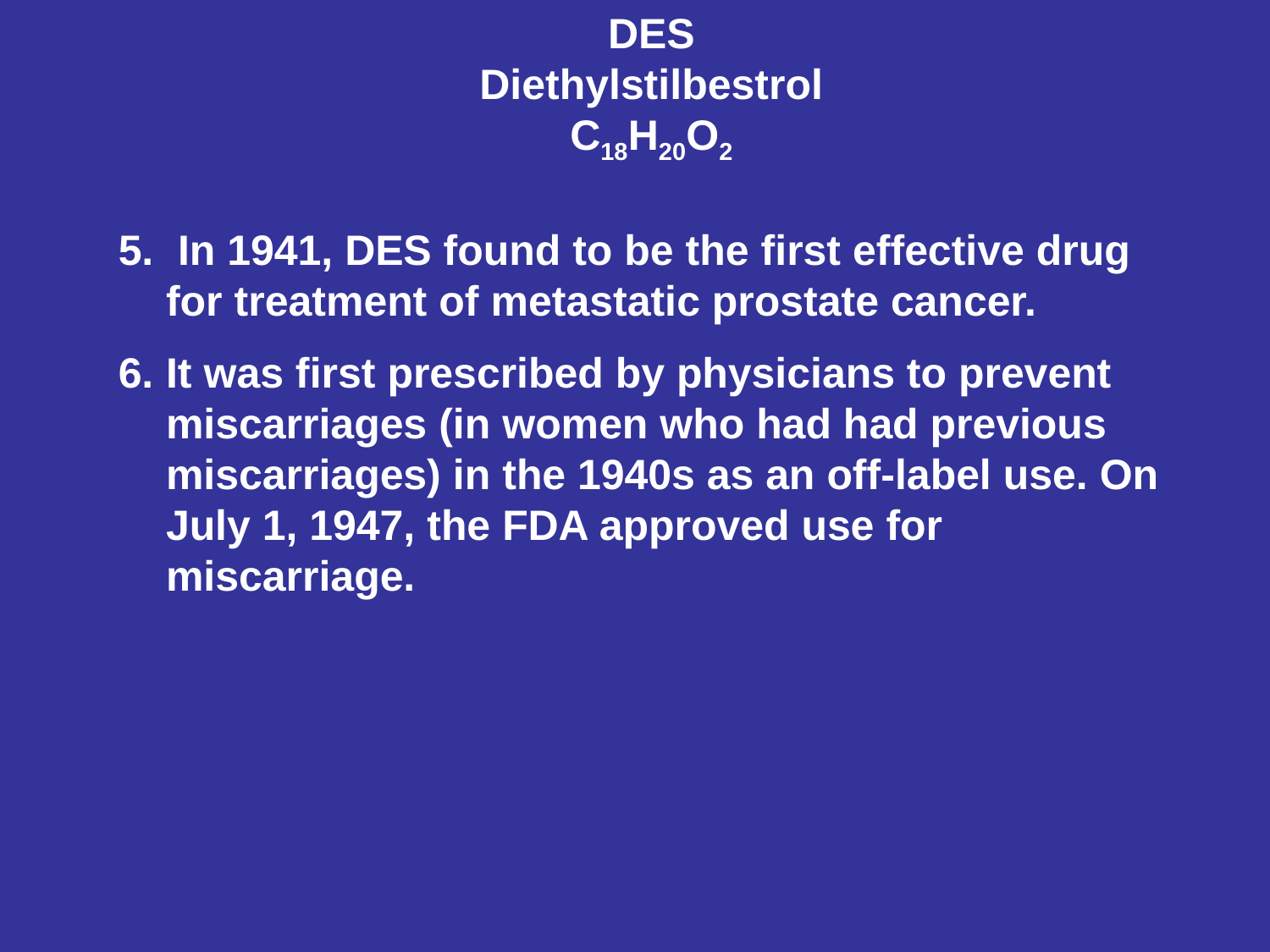

DES
Diethylstilbestrol
C18H20O2

 In 1941, DES found to be the first effective drug for treatment of metastatic prostate cancer.

It was first prescribed by physicians to prevent miscarriages (in women who had had previous miscarriages) in the 1940s as an off-label use. On July 1, 1947, the FDA approved use for miscarriage.